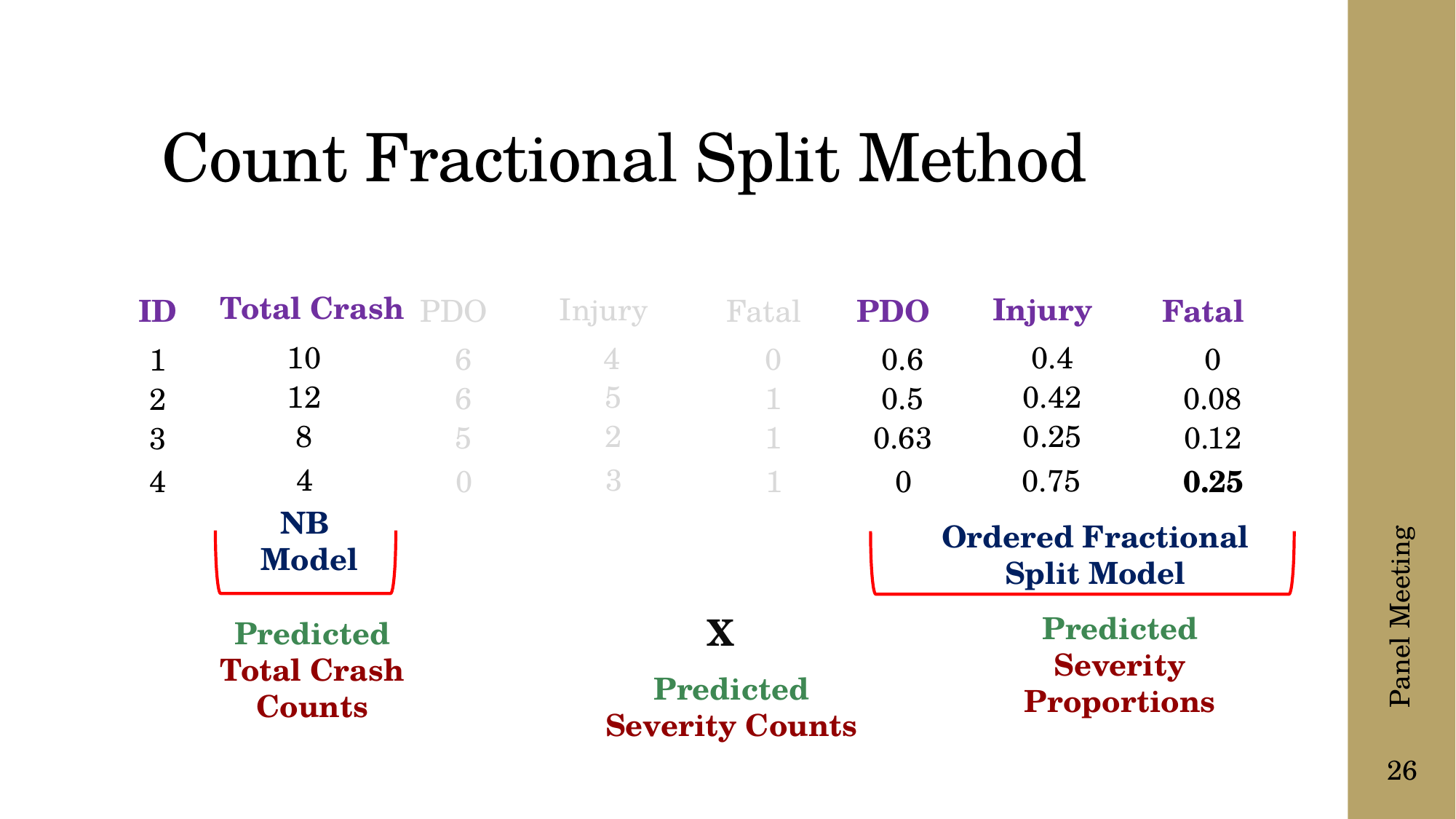

# Count Fractional Split Method
Total Crash
10
12
8
4
ID
1
2
3
4
Injury
PDO
Fatal
4
6
0
5
6
1
2
5
1
3
0
1
Injury
PDO
Fatal
0.4
0.6
0
0.42
0.5
0.08

0.25
0.63
0.12
0.75
0
0.25

NB
Model
Ordered Fractional Split Model
Panel Meeting
Predicted
Severity Proportions
X
Predicted
Total Crash Counts
Predicted
Severity Counts
26